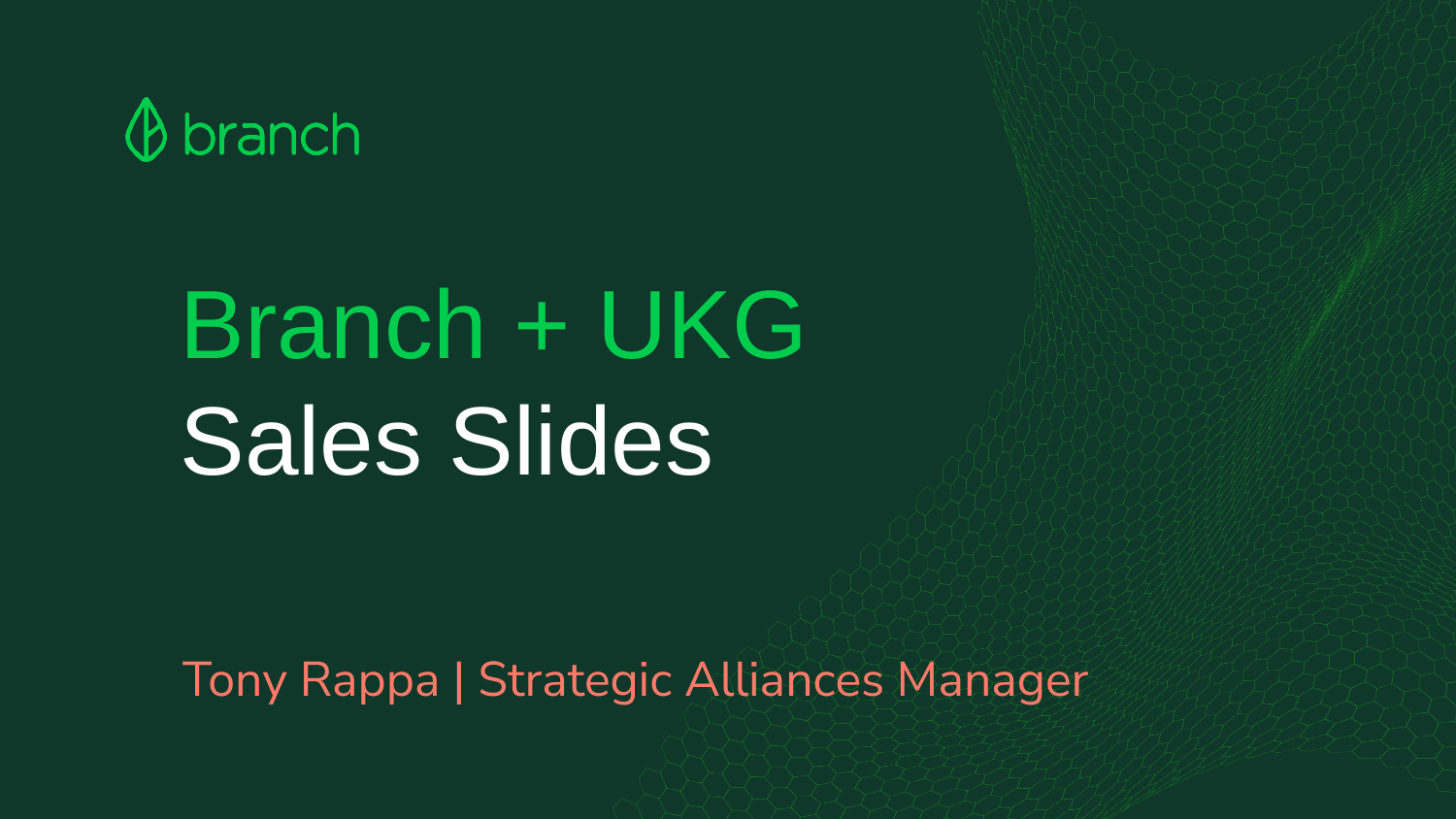

# Branch + UKG
Sales Slides
Tony Rappa | Strategic Alliances Manager